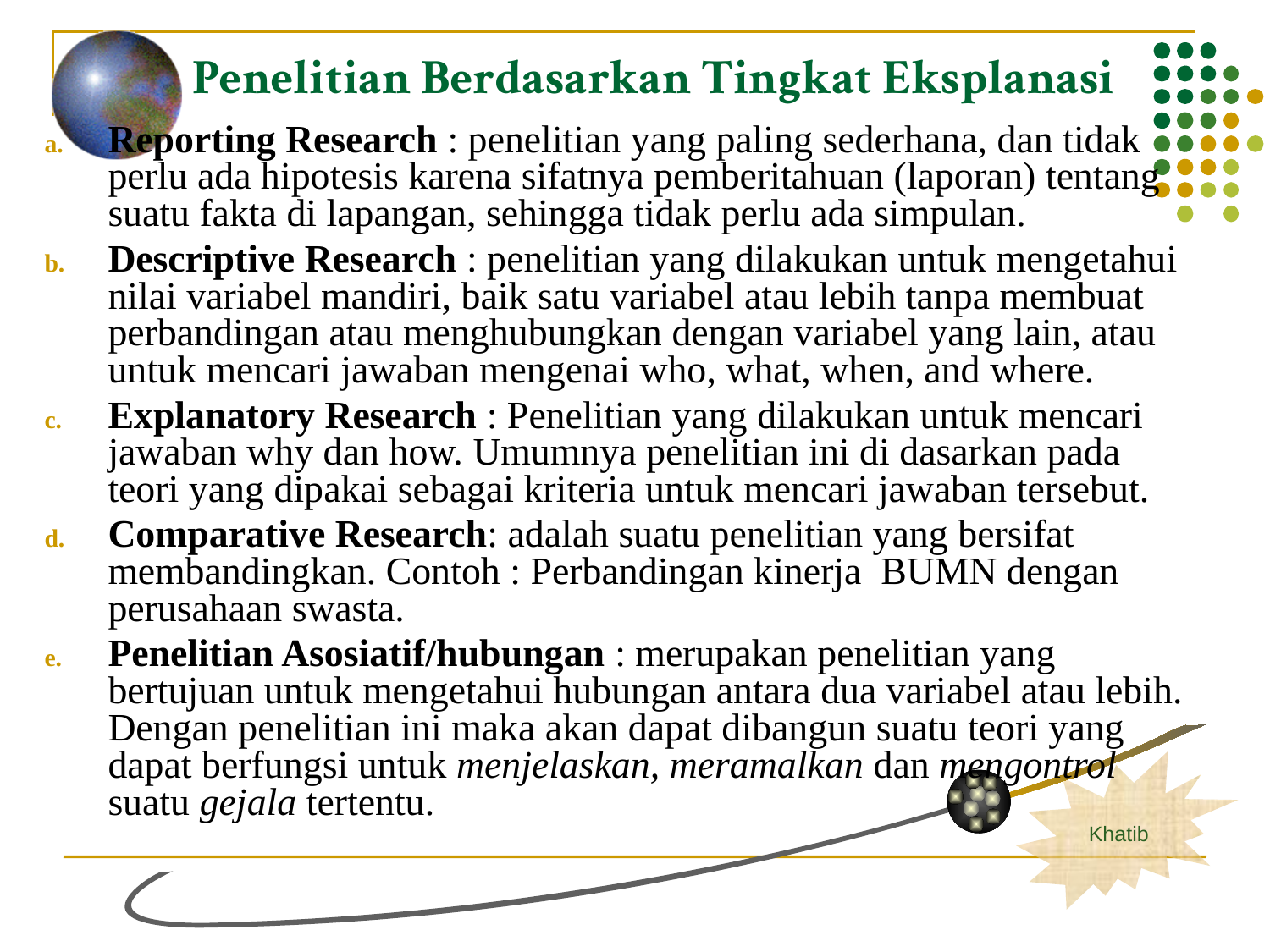

# Penelitian Berdasarkan Tingkat Eksplanasi
Reporting Research : penelitian yang paling sederhana, dan tidak perlu ada hipotesis karena sifatnya pemberitahuan (laporan) tentang suatu fakta di lapangan, sehingga tidak perlu ada simpulan.
Descriptive Research : penelitian yang dilakukan untuk mengetahui nilai variabel mandiri, baik satu variabel atau lebih tanpa membuat perbandingan atau menghubungkan dengan variabel yang lain, atau untuk mencari jawaban mengenai who, what, when, and where.
Explanatory Research : Penelitian yang dilakukan untuk mencari jawaban why dan how. Umumnya penelitian ini di dasarkan pada teori yang dipakai sebagai kriteria untuk mencari jawaban tersebut.
Comparative Research: adalah suatu penelitian yang bersifat membandingkan. Contoh : Perbandingan kinerja  BUMN dengan perusahaan swasta.
Penelitian Asosiatif/hubungan : merupakan penelitian yang bertujuan untuk mengetahui hubungan antara dua variabel atau lebih. Dengan penelitian ini maka akan dapat dibangun suatu teori yang dapat berfungsi untuk menjelaskan, meramalkan dan mengontrol suatu gejala tertentu.